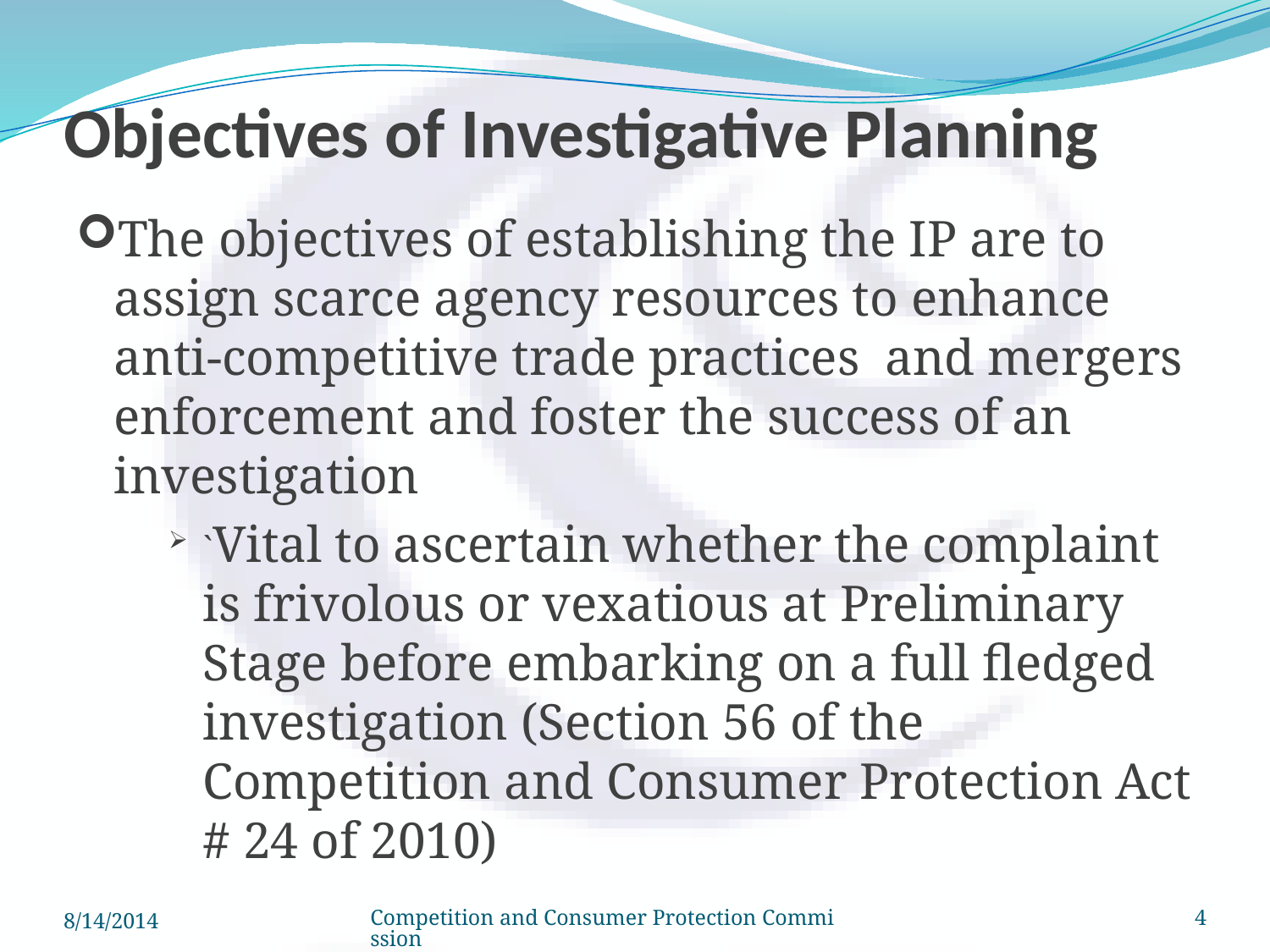

# Objectives of Investigative Planning
The objectives of establishing the IP are to assign scarce agency resources to enhance anti-competitive trade practices  and mergers enforcement and foster the success of an investigation
`Vital to ascertain whether the complaint is frivolous or vexatious at Preliminary Stage before embarking on a full fledged investigation (Section 56 of the Competition and Consumer Protection Act # 24 of 2010)

8/14/2014
Competition and Consumer Protection Commission
4